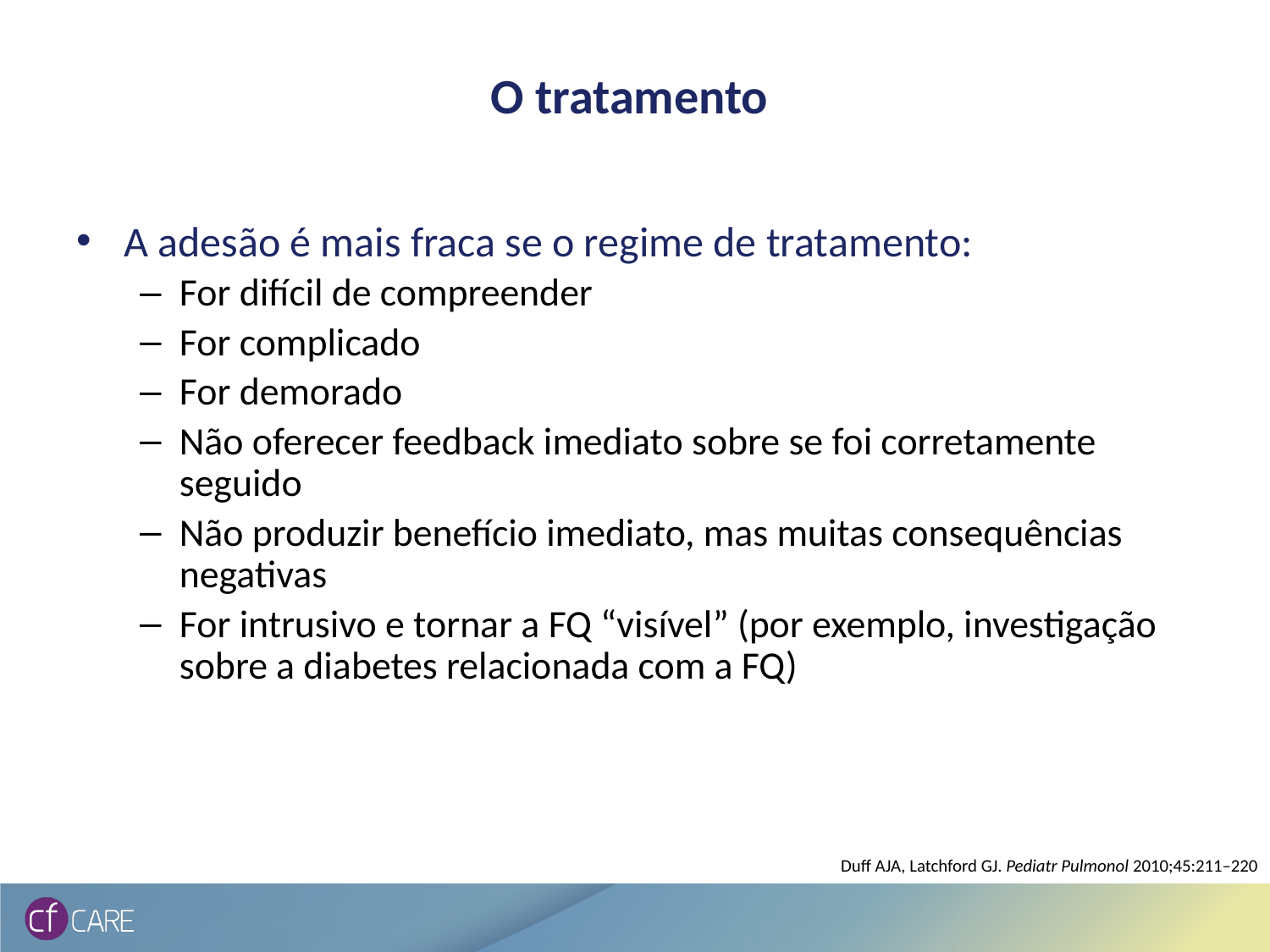

# O tratamento
A adesão é mais fraca se o regime de tratamento:
For difícil de compreender
For complicado
For demorado
Não oferecer feedback imediato sobre se foi corretamente seguido
Não produzir benefício imediato, mas muitas consequências negativas
For intrusivo e tornar a FQ “visível” (por exemplo, investigação sobre a diabetes relacionada com a FQ)
Duff AJA, Latchford GJ. Pediatr Pulmonol 2010;45:211–220